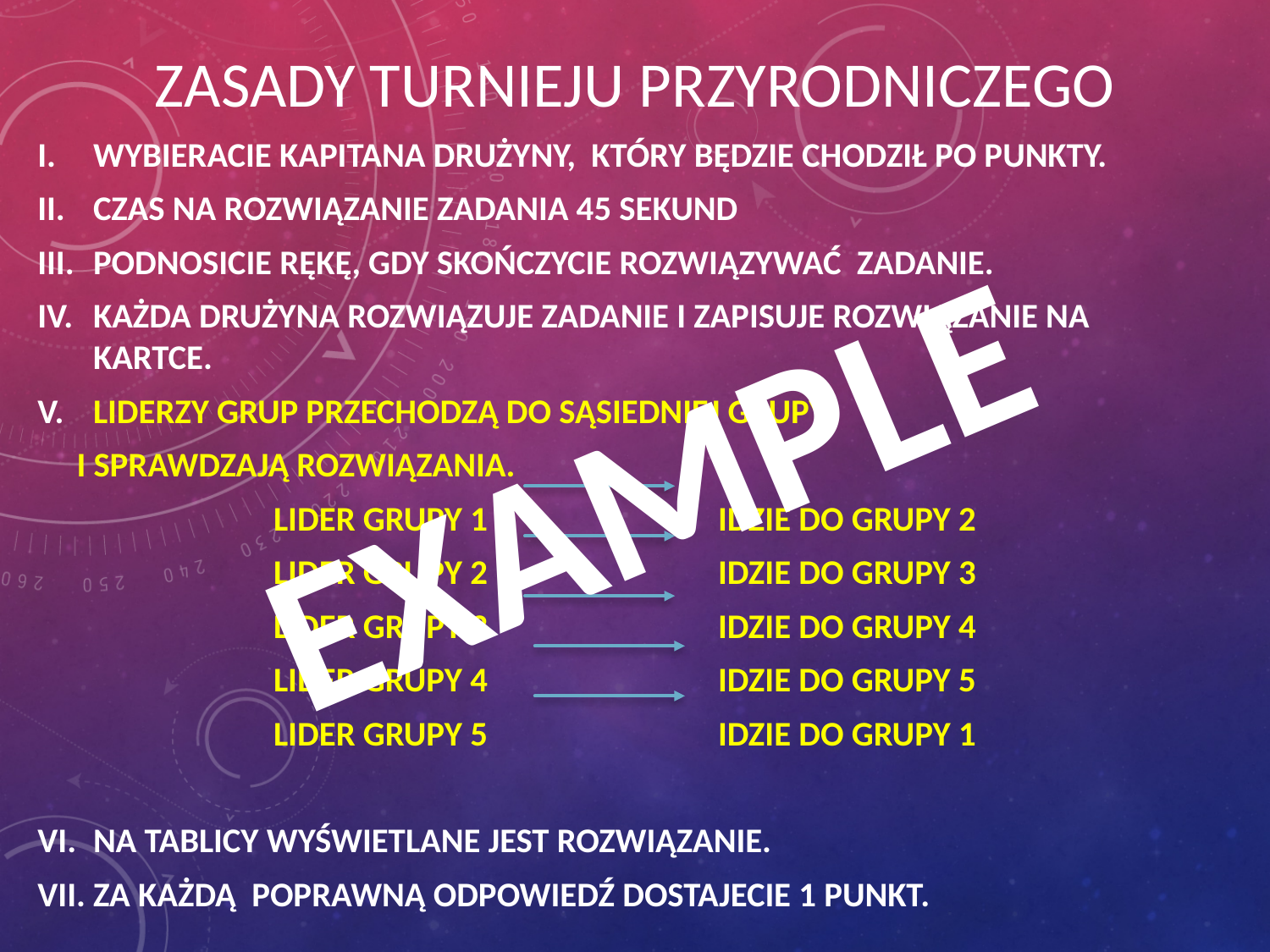

# Zasady turnieju Przyrodniczego
Wybieracie kapitana drużyny,  który będzie chodził po punkty.
Czas na rozwiązanie zadania 45 sekund
Podnosicie rękę, gdy skończycie rozwiązywać  zadanie.
Każda drużyna rozwiązuje zadanie i zapisuje rozwiązanie na kartce.
Liderzy grup przechodzą do sąsiedniej grupy
     i sprawdzają rozwiązania.
Lider grupy 1			idzie do grupy 2
Lider grupy 2			idzie do grupy 3
Lider grupy 3			idzie do grupy 4
Lider grupy 4			idzie do grupy 5
Lider grupy 5			idzie do grupy 1

Na tablicy wyświetlane jest rozwiązanie.
Za każdą  poprawną odpowiedź dostajecie 1 punkt.

EXAMPLE